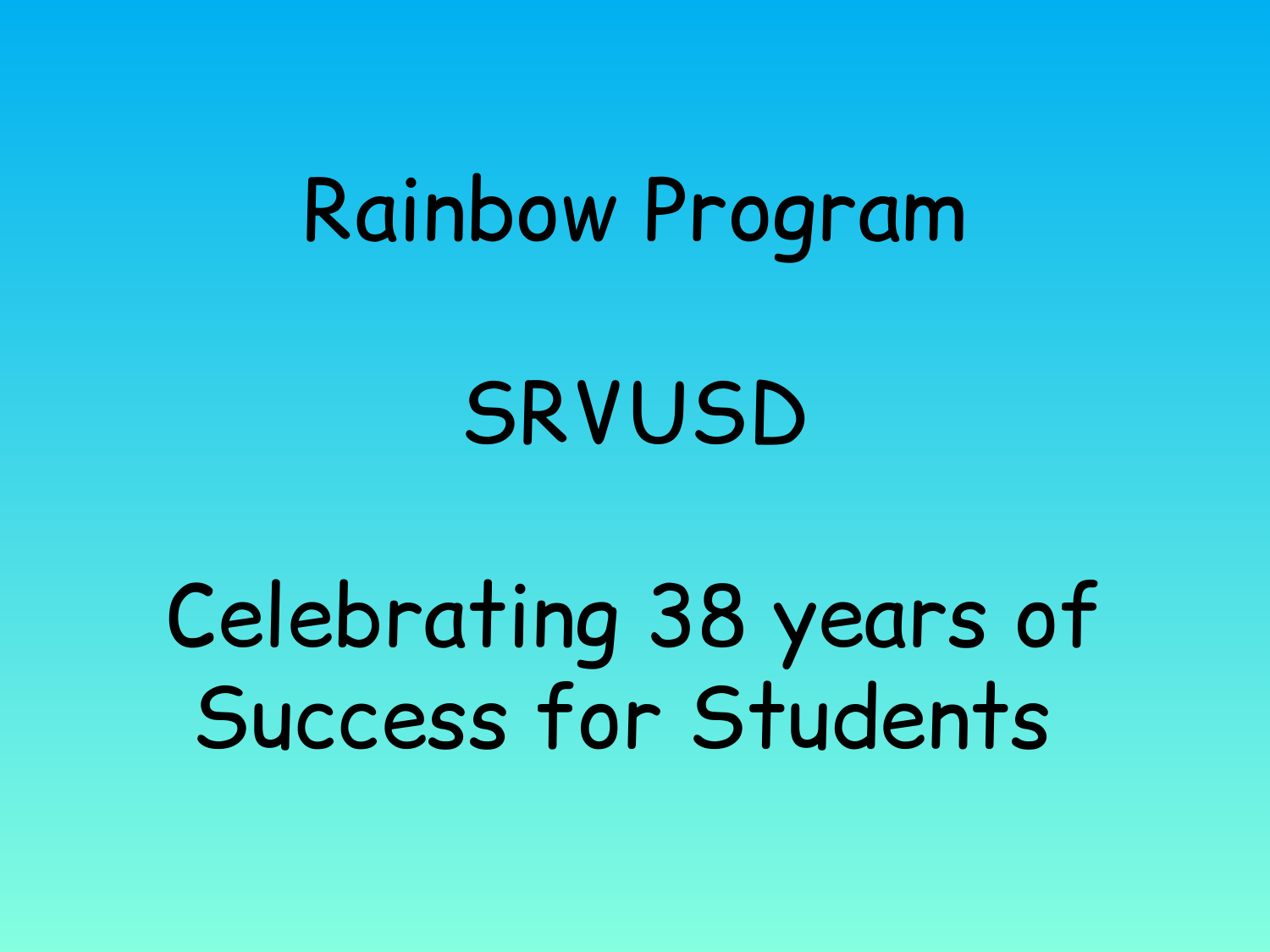

Rainbow Program

SRVUSD

Celebrating 38 years of Success for Students